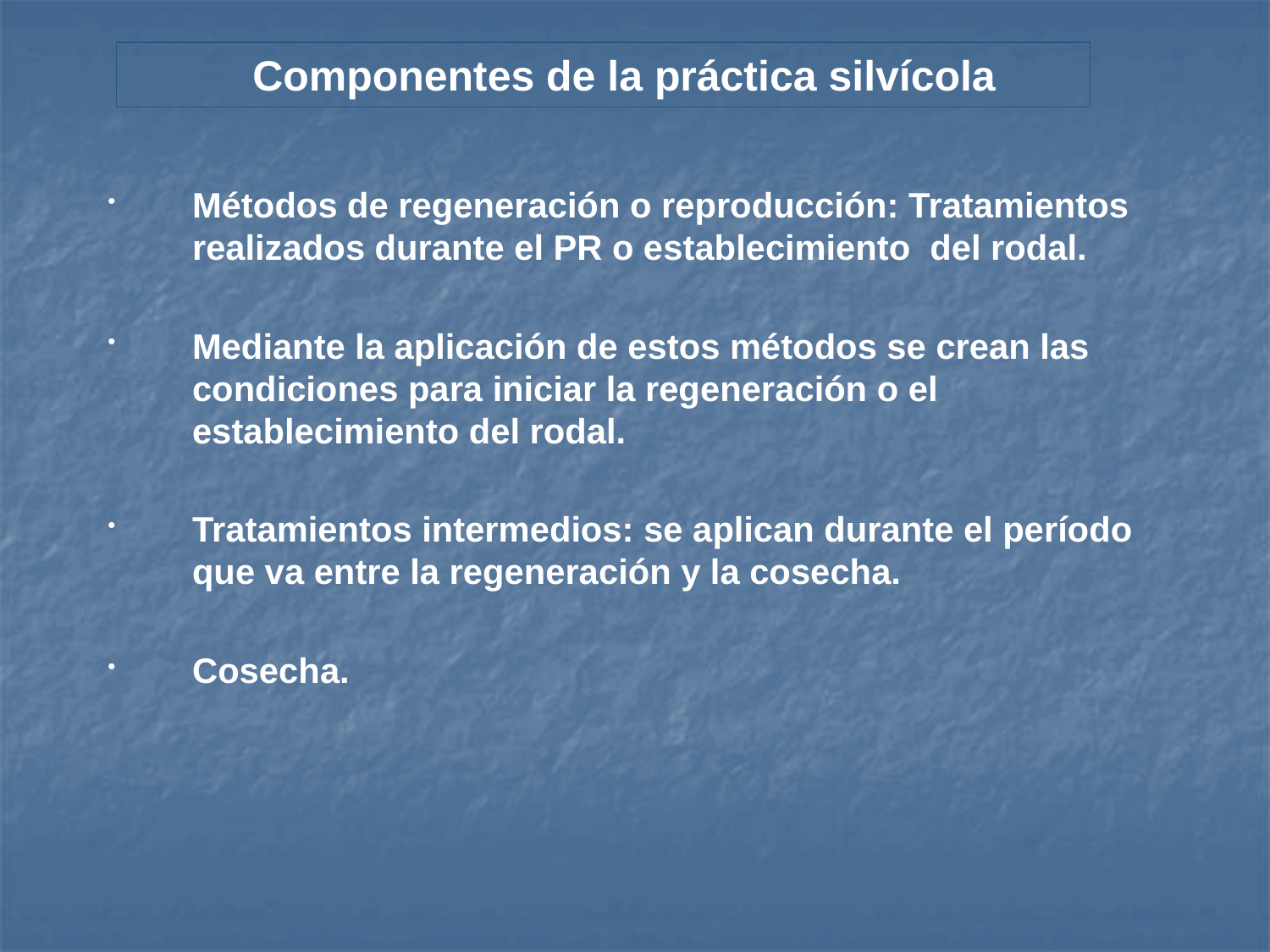

# Componentes de la práctica silvícola

Métodos de regeneración o reproducción: Tratamientos realizados durante el PR o establecimiento  del rodal.

Mediante la aplicación de estos métodos se crean las condiciones para iniciar la regeneración o el establecimiento del rodal.

Tratamientos intermedios: se aplican durante el período que va entre la regeneración y la cosecha.

Cosecha.